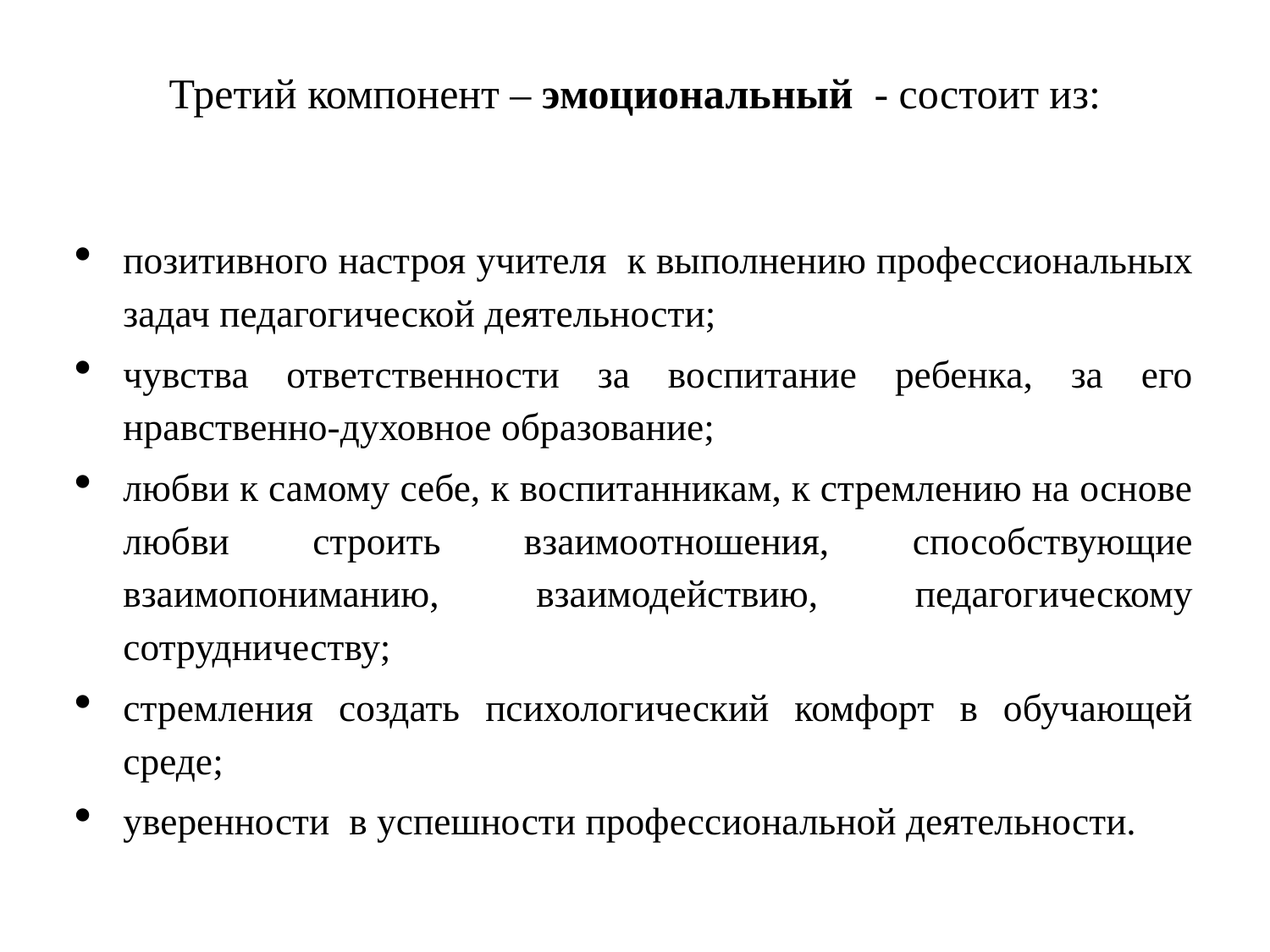

# Третий компонент – эмоциональный  - состоит из:
позитивного настроя учителя  к выполнению профессиональных задач педагогической деятельности;
чувства ответственности за воспитание ребенка, за его нравственно-духовное образование;
любви к самому себе, к воспитанникам, к стремлению на основе любви строить взаимоотношения, способствующие взаимопониманию, взаимодействию, педагогическому сотрудничеству;
стремления создать психологический комфорт в обучающей среде;
уверенности  в успешности профессиональной деятельности.